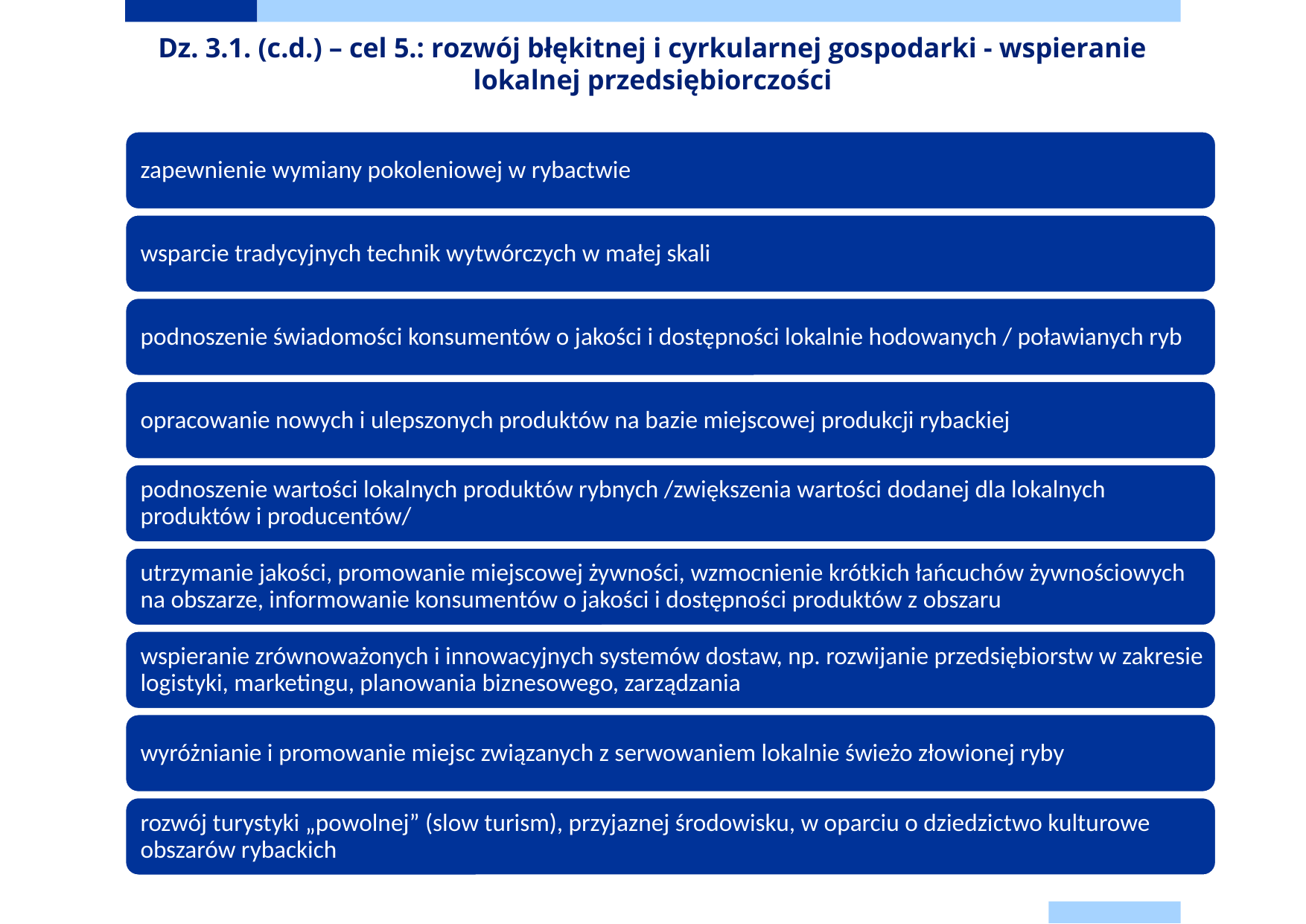

# Dz. 3.1. (c.d.) – cel 5.: rozwój błękitnej i cyrkularnej gospodarki - wspieranie lokalnej przedsiębiorczości
zapewnienie wymiany pokoleniowej w rybactwie
wsparcie tradycyjnych technik wytwórczych w małej skali
podnoszenie świadomości konsumentów o jakości i dostępności lokalnie hodowanych / poławianych ryb
opracowanie nowych i ulepszonych produktów na bazie miejscowej produkcji rybackiej
podnoszenie wartości lokalnych produktów rybnych /zwiększenia wartości dodanej dla lokalnych produktów i producentów/
utrzymanie jakości, promowanie miejscowej żywności, wzmocnienie krótkich łańcuchów żywnościowych na obszarze, informowanie konsumentów o jakości i dostępności produktów z obszaru
wspieranie zrównoważonych i innowacyjnych systemów dostaw, np. rozwijanie przedsiębiorstw w zakresie logistyki, marketingu, planowania biznesowego, zarządzania
wyróżnianie i promowanie miejsc związanych z serwowaniem lokalnie świeżo złowionej ryby
rozwój turystyki „powolnej” (slow turism), przyjaznej środowisku, w oparciu o dziedzictwo kulturowe obszarów rybackich
18